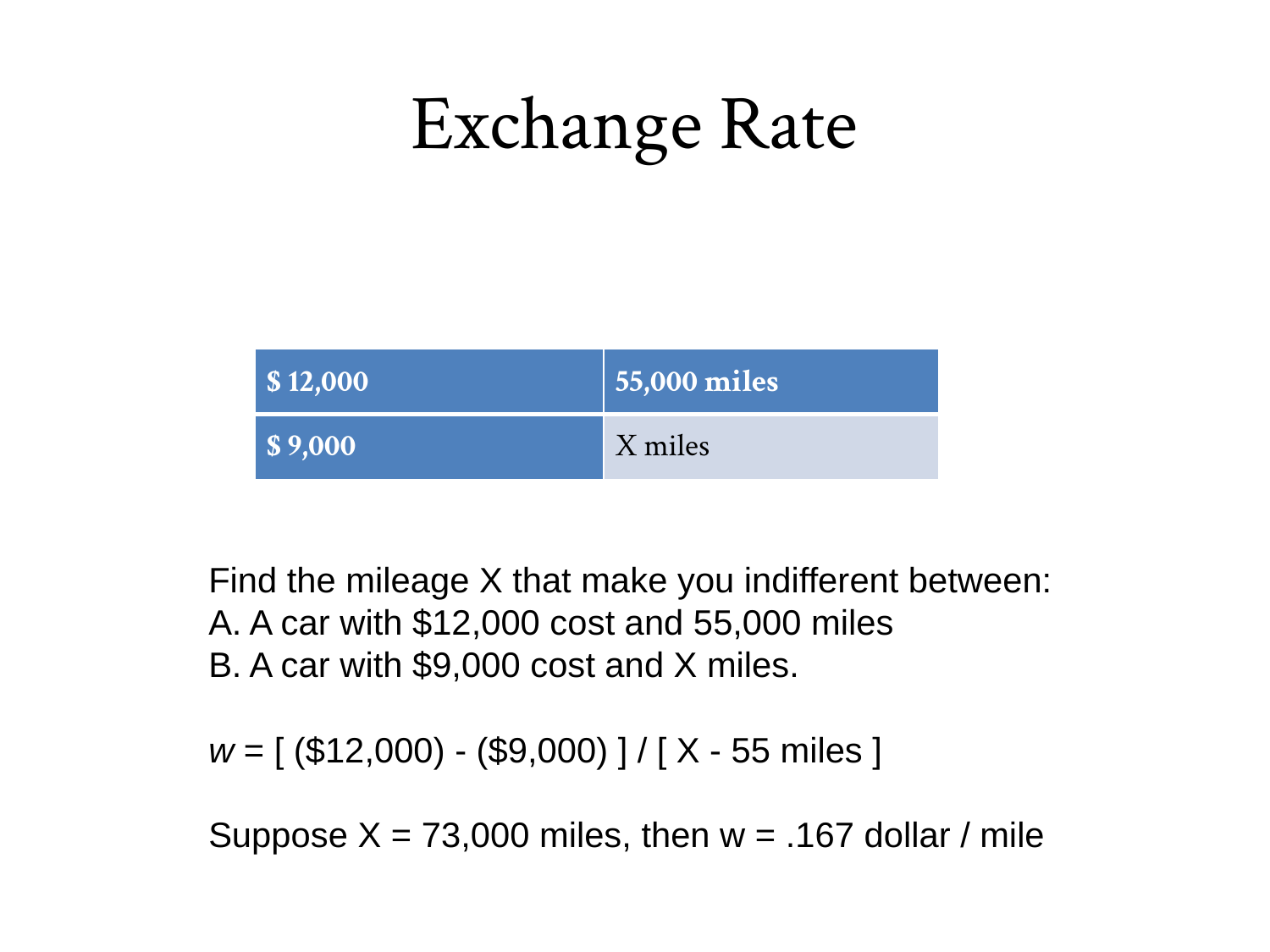

# Exchange Rate
| $ 12,000 | 55,000 miles |
| --- | --- |
| $ 9,000 | X miles |
Find the mileage X that make you indifferent between:
A. A car with $12,000 cost and 55,000 miles
B. A car with $9,000 cost and X miles.

w = [ ($12,000) - ($9,000) ] / [ X - 55 miles ]

Suppose X = 73,000 miles, then w = .167 dollar / mile